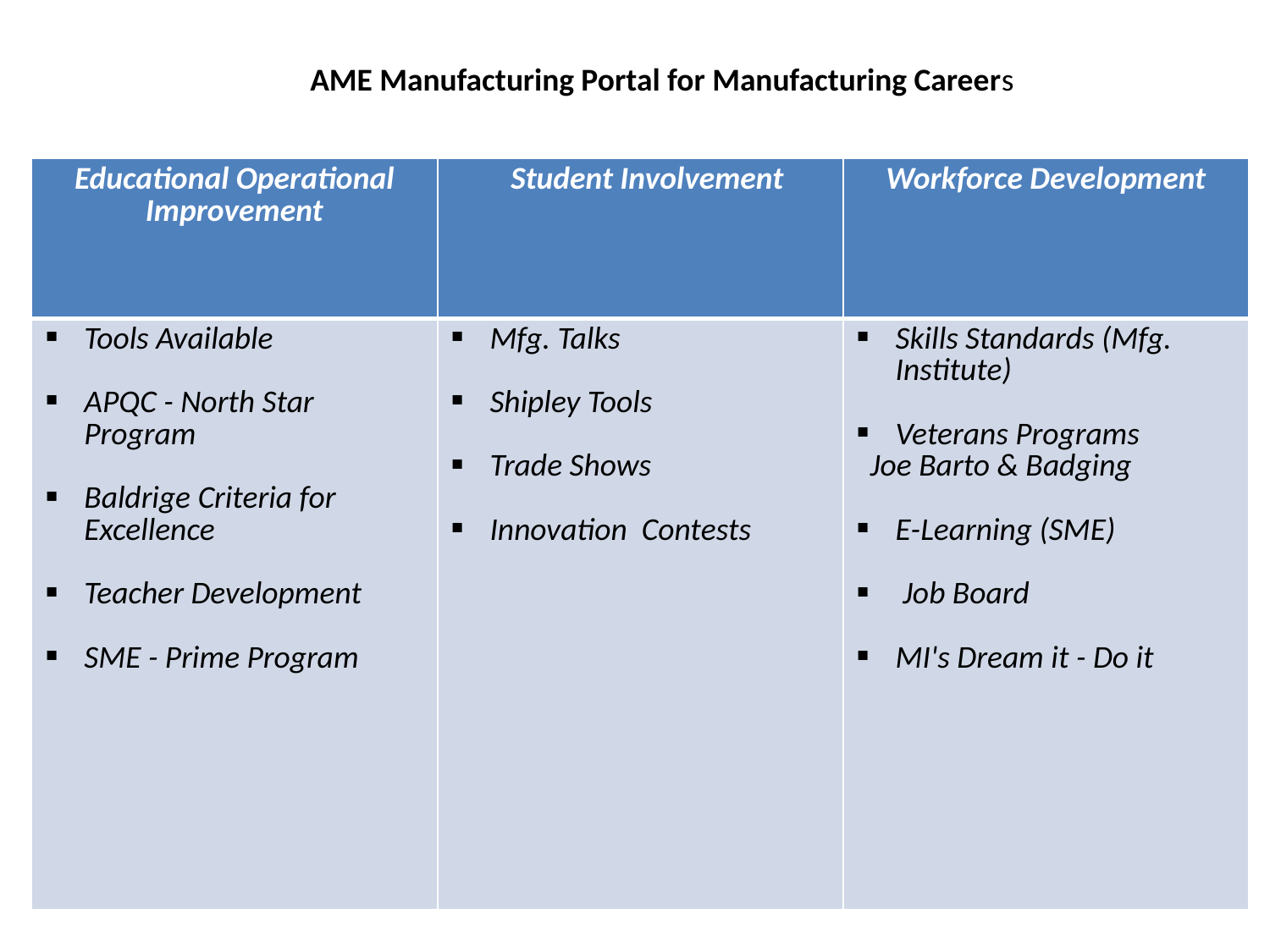

AME Manufacturing Portal for Manufacturing Careers
| Educational Operational Improvement | Student Involvement | Workforce Development |
| --- | --- | --- |
| Tools Available                    APQC - North Star Program                    Baldrige Criteria for Excellence Teacher Development SME - Prime Program | Mfg. Talks Shipley Tools Trade Shows                    Innovation Contests | Skills Standards (Mfg. Institute)                    Veterans Programs   Joe Barto & Badging E-Learning (SME) Job Board MI's Dream it - Do it |